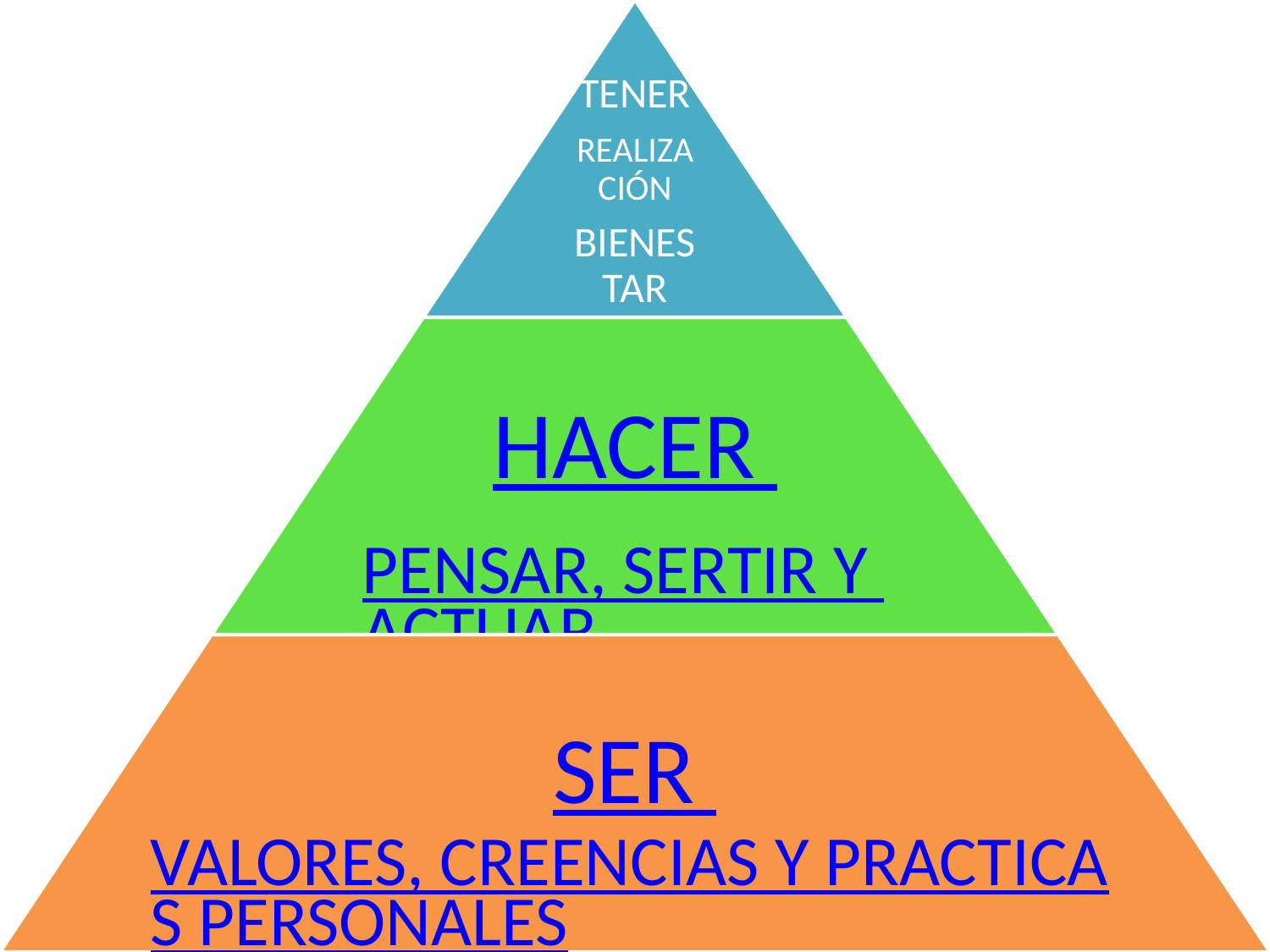

TENER
REALIZACIÓN
BIENESTAR
FELICIDAD
HACER
PENSAR, SERTIR Y ACTUAR
SER VALORES, CREENCIAS Y PRACTICAS PERSONALES